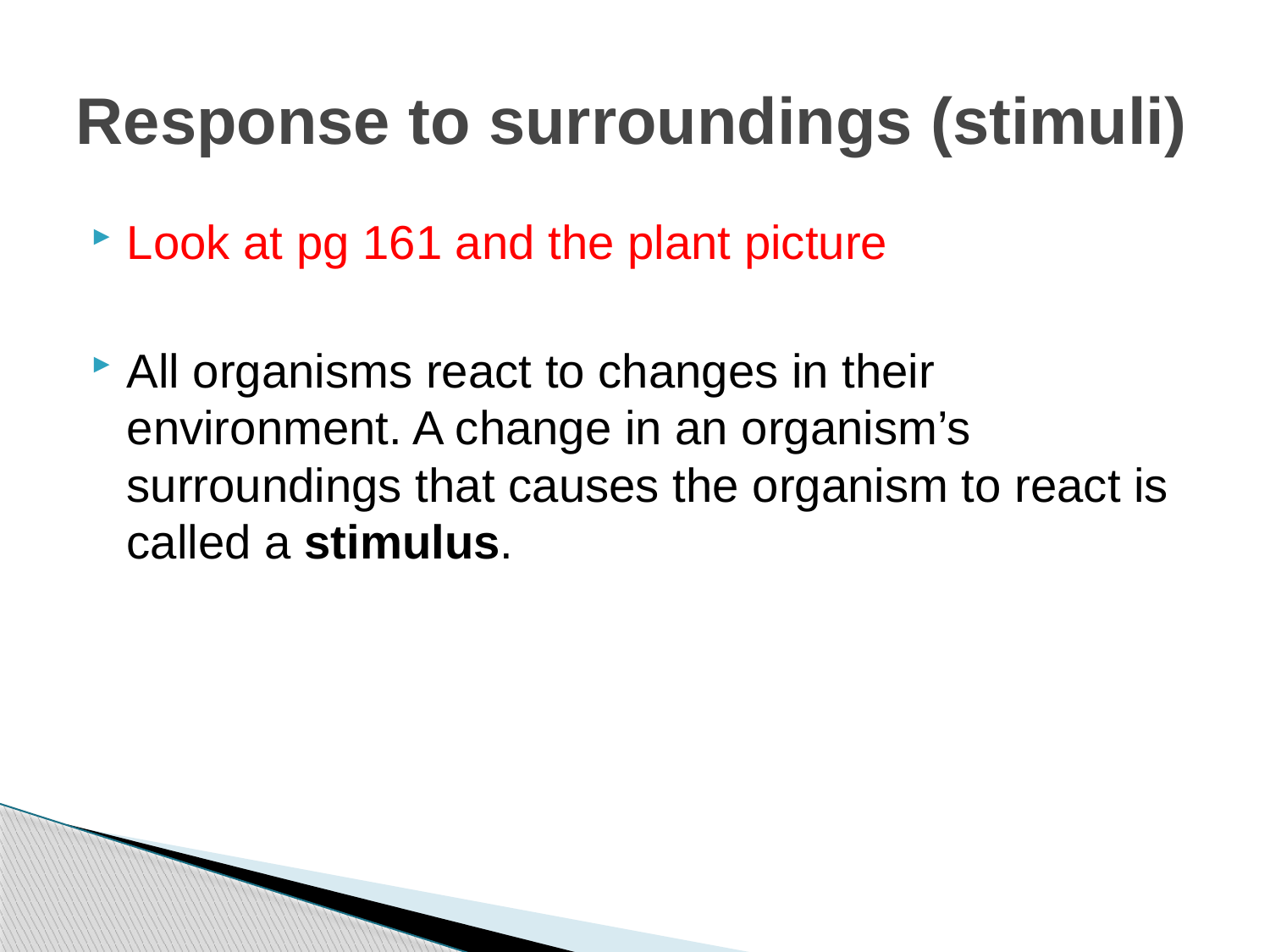

# Response to surroundings (stimuli)
Look at pg 161 and the plant picture

All organisms react to changes in their environment. A change in an organism’s surroundings that causes the organism to react is called a stimulus.